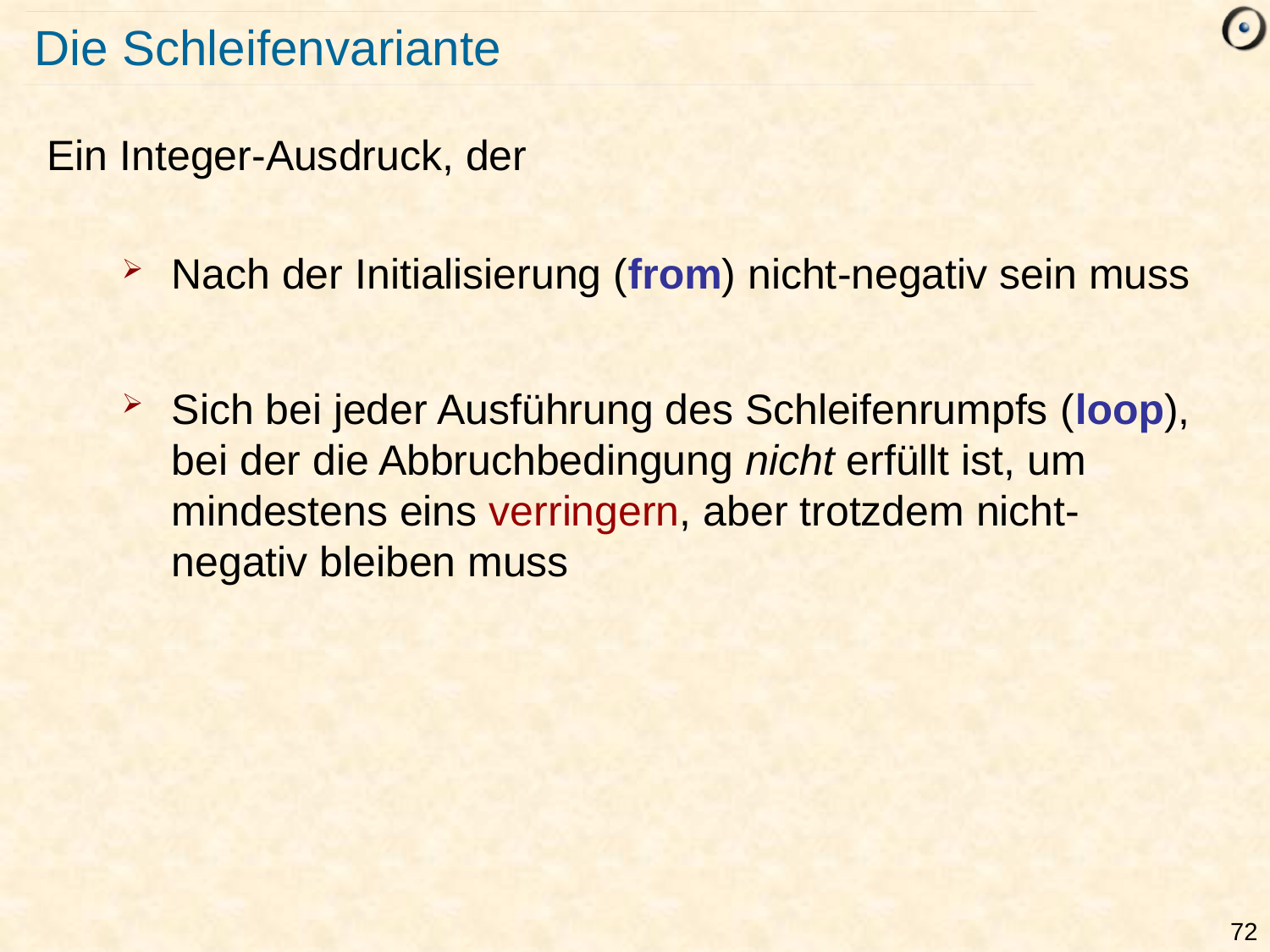

# Die Schleifenvariante
Ein Integer-Ausdruck, der

Nach der Initialisierung (from) nicht-negativ sein muss

Sich bei jeder Ausführung des Schleifenrumpfs (loop), bei der die Abbruchbedingung nicht erfüllt ist, um mindestens eins verringern, aber trotzdem nicht-negativ bleiben muss